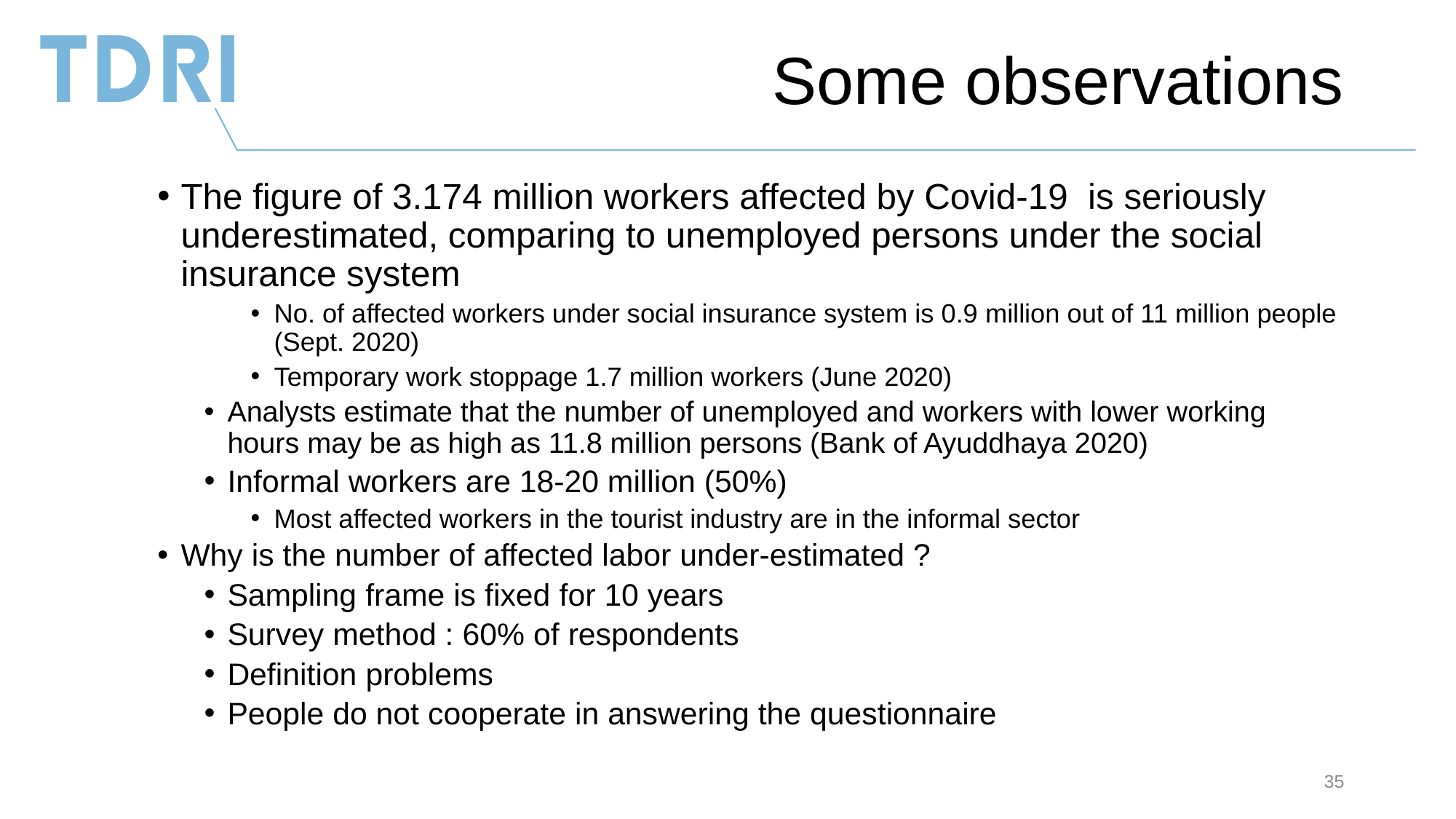

# Some observations
The figure of 3.174 million workers affected by Covid-19  is seriously underestimated, comparing to unemployed persons under the social insurance system
No. of affected workers under social insurance system is 0.9 million out of 11 million people (Sept. 2020)
Temporary work stoppage 1.7 million workers (June 2020)
Analysts estimate that the number of unemployed and workers with lower working hours may be as high as 11.8 million persons (Bank of Ayuddhaya 2020)
Informal workers are 18-20 million (50%)
Most affected workers in the tourist industry are in the informal sector
Why is the number of affected labor under-estimated ?
Sampling frame is fixed for 10 years
Survey method : 60% of respondents
Definition problems
People do not cooperate in answering the questionnaire

35